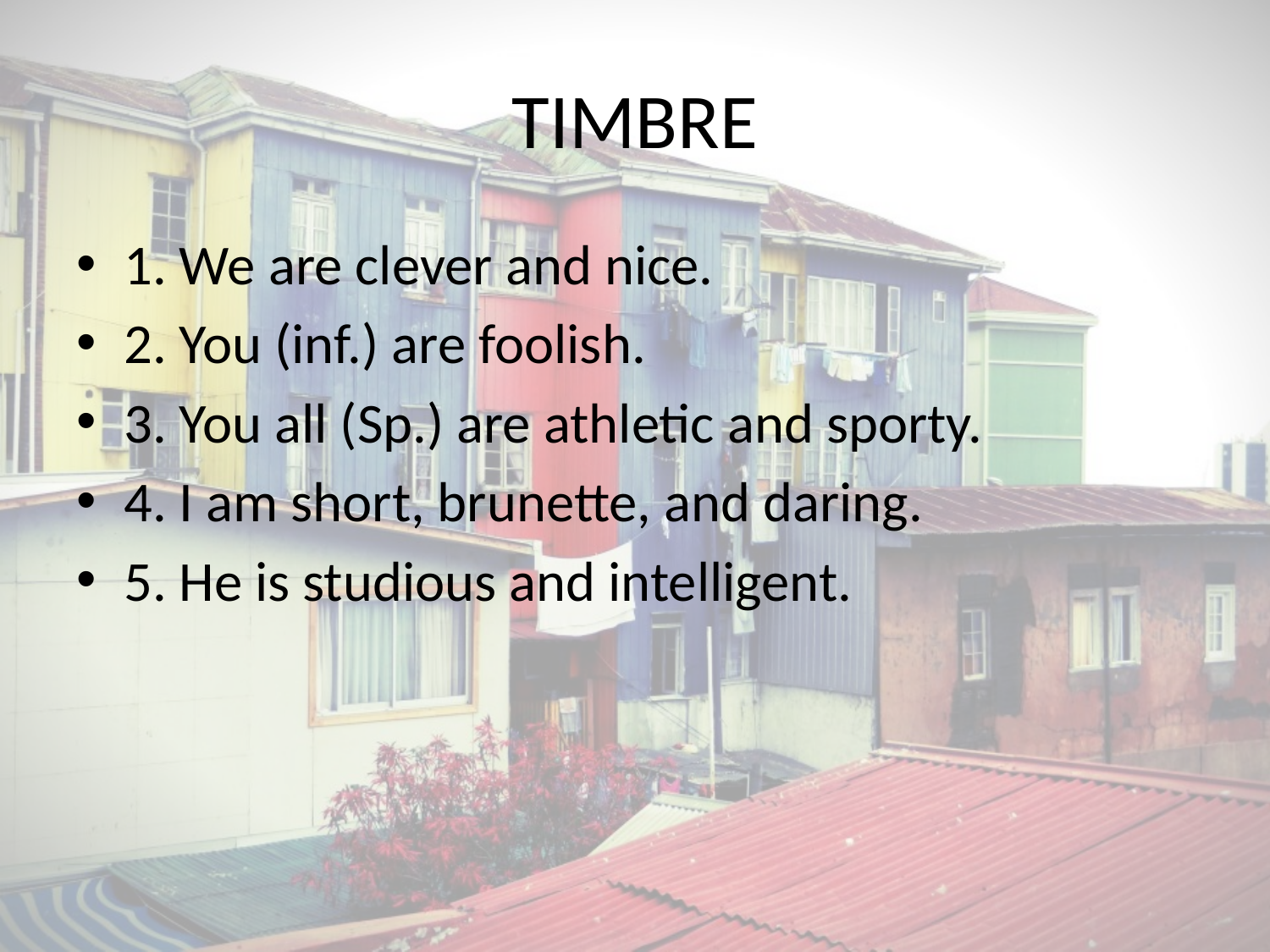

# TIMBRE
1. We are clever and nice.
2. You (inf.) are foolish.
3. You all (Sp.) are athletic and sporty.
4. I am short, brunette, and daring.
5. He is studious and intelligent.